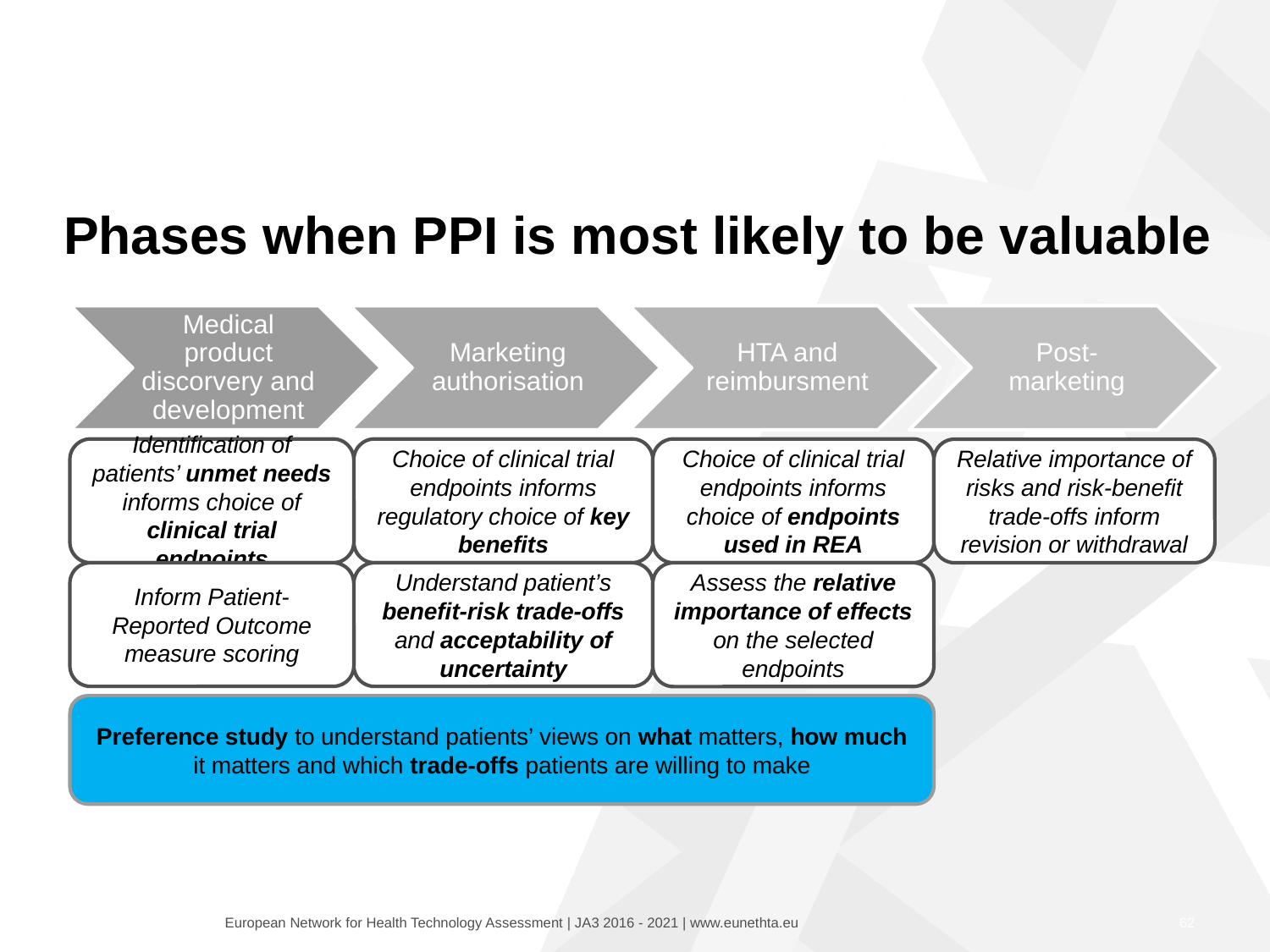

# Phases when PPI is most likely to be valuable
Medical product discorvery and development
Marketing authorisation
HTA and reimbursment
Post-marketing
Identification of patients’ unmet needs informs choice of clinical trial endpoints
Choice of clinical trial endpoints informs regulatory choice of key benefits
Choice of clinical trial endpoints informs choice of endpoints used in REA
Relative importance of risks and risk-benefit trade-offs inform revision or withdrawal
Inform Patient-Reported Outcome measure scoring
Understand patient’s benefit-risk trade-offs and acceptability of uncertainty
Assess the relative importance of effects on the selected endpoints
Preference study to understand patients’ views on what matters, how much it matters and which trade-offs patients are willing to make
62